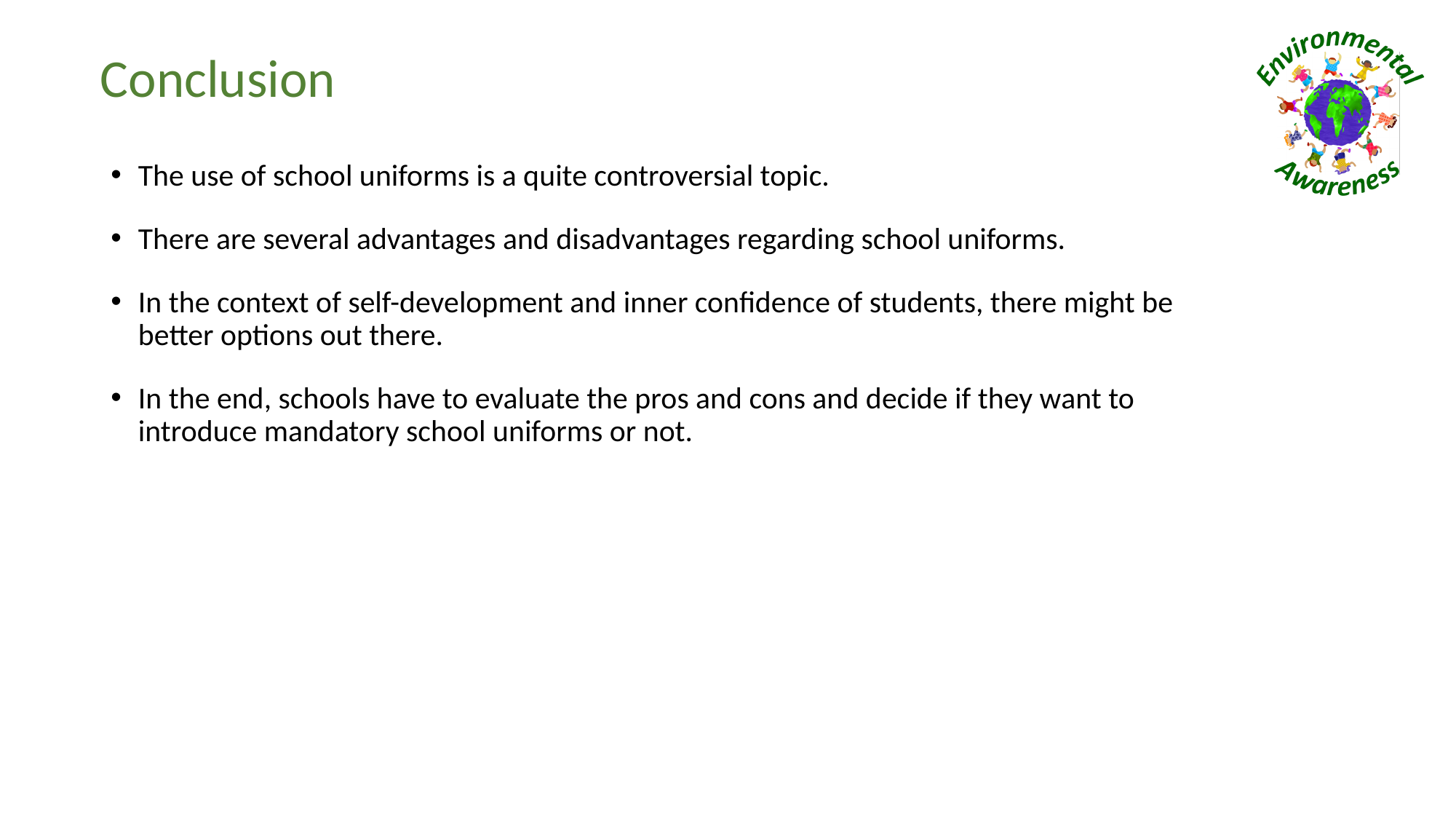

# Conclusion
The use of school uniforms is a quite controversial topic.
There are several advantages and disadvantages regarding school uniforms.
In the context of self-development and inner confidence of students, there might be better options out there.
In the end, schools have to evaluate the pros and cons and decide if they want to introduce mandatory school uniforms or not.